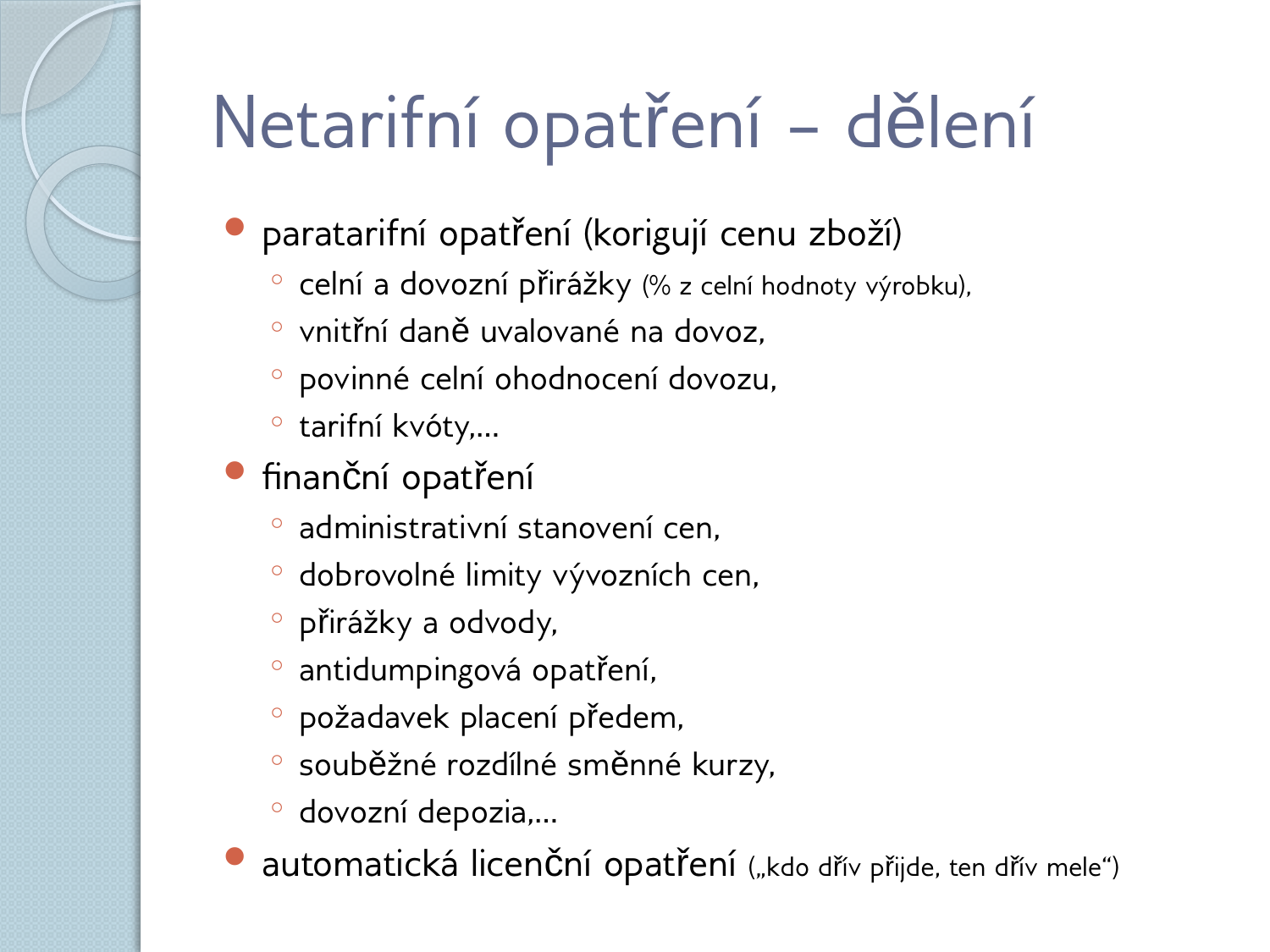

# Netarifní opatření – dělení
paratarifní opatření (korigují cenu zboží)
celní a dovozní přirážky (% z celní hodnoty výrobku),
vnitřní daně uvalované na dovoz,
povinné celní ohodnocení dovozu,
tarifní kvóty,…
finanční opatření
administrativní stanovení cen,
dobrovolné limity vývozních cen,
přirážky a odvody,
antidumpingová opatření,
požadavek placení předem,
souběžné rozdílné směnné kurzy,
dovozní depozia,…
automatická licenční opatření („kdo dřív přijde, ten dřív mele“)